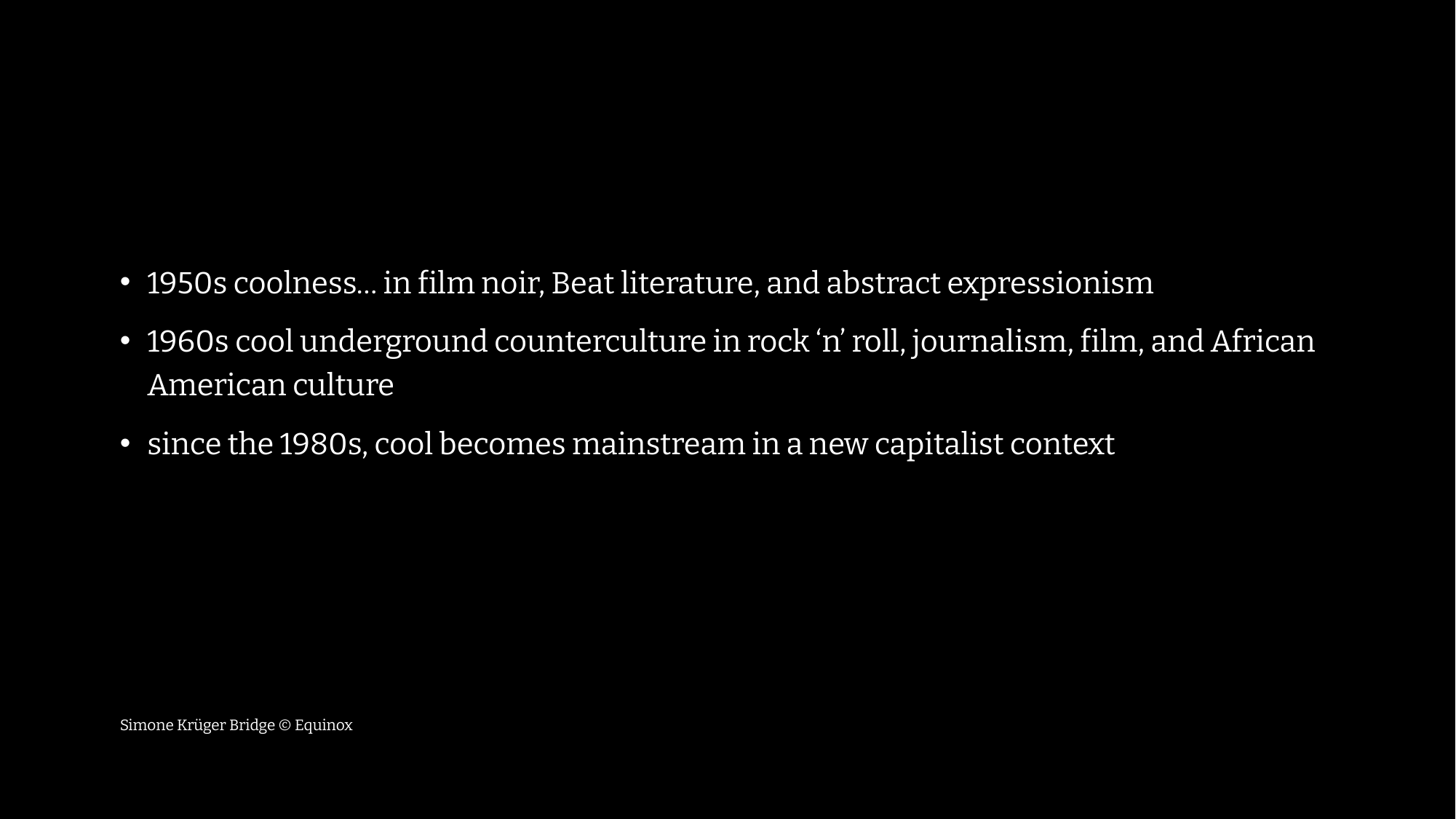

1950s coolness… in film noir, Beat literature, and abstract expressionism
1960s cool underground counterculture in rock ‘n’ roll, journalism, film, and African American culture
since the 1980s, cool becomes mainstream in a new capitalist context
Simone Krüger Bridge © Equinox